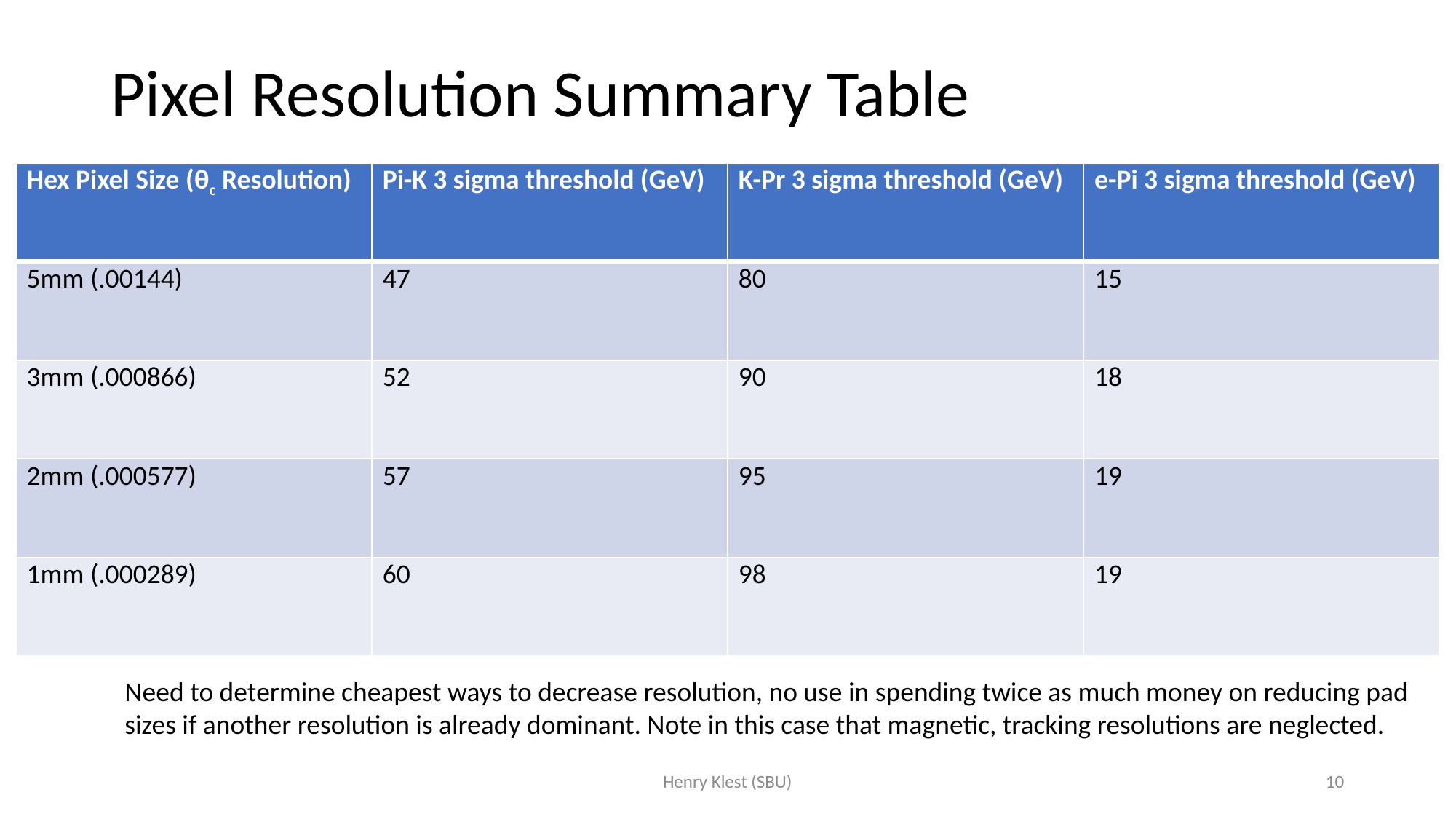

# Pixel Resolution Summary Table
| Hex Pixel Size (θc Resolution) | Pi-K 3 sigma threshold (GeV) | K-Pr 3 sigma threshold (GeV) | e-Pi 3 sigma threshold (GeV) |
| --- | --- | --- | --- |
| 5mm (.00144) | 47 | 80 | 15 |
| 3mm (.000866) | 52 | 90 | 18 |
| 2mm (.000577) | 57 | 95 | 19 |
| 1mm (.000289) | 60 | 98 | 19 |
Need to determine cheapest ways to decrease resolution, no use in spending twice as much money on reducing pad sizes if another resolution is already dominant. Note in this case that magnetic, tracking resolutions are neglected.
Henry Klest (SBU)
10